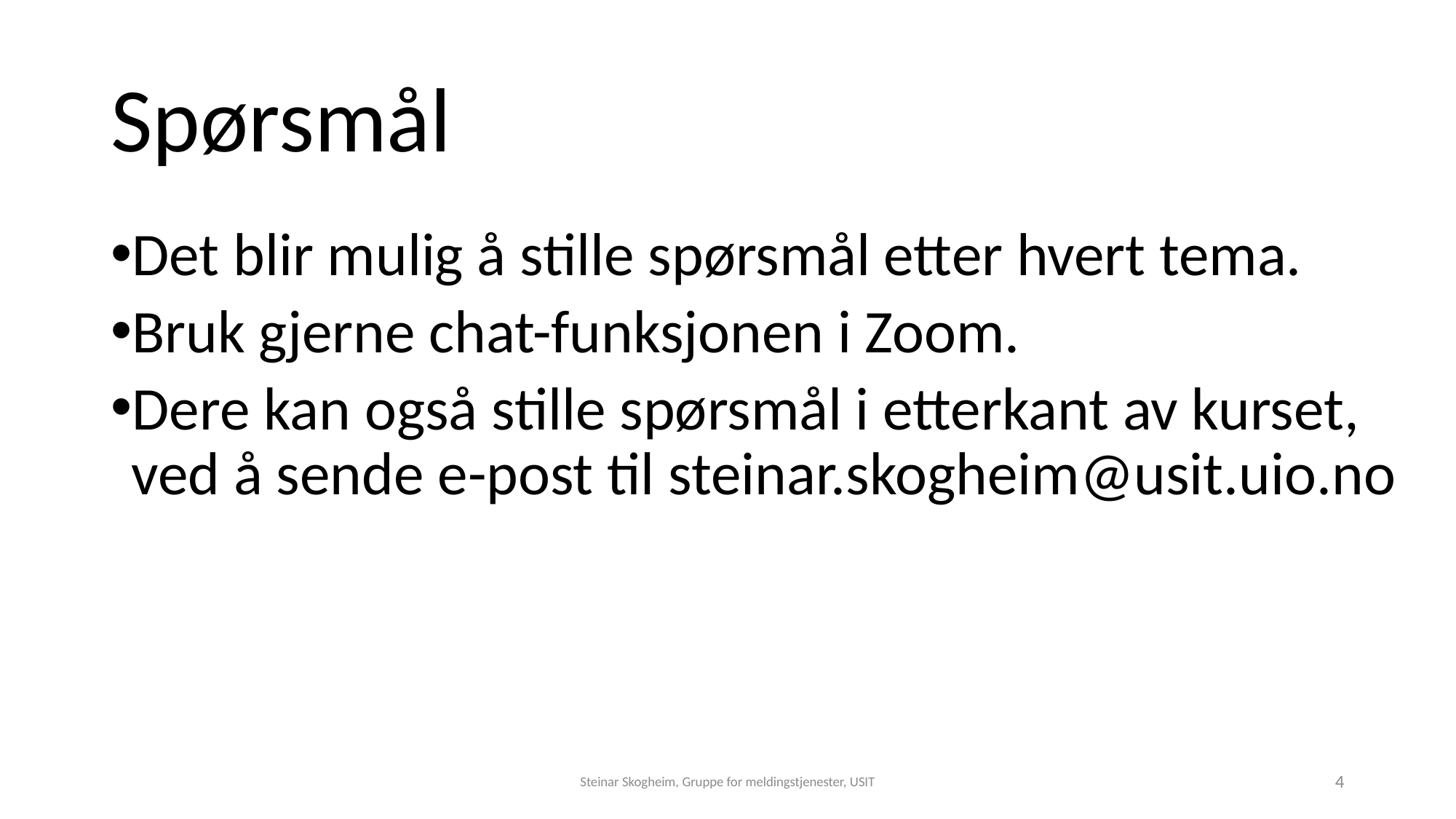

# Spørsmål
Det blir mulig å stille spørsmål etter hvert tema.
Bruk gjerne chat-funksjonen i Zoom.
Dere kan også stille spørsmål i etterkant av kurset, ved å sende e-post til steinar.skogheim@usit.uio.no
Steinar Skogheim, Gruppe for meldingstjenester, USIT
4